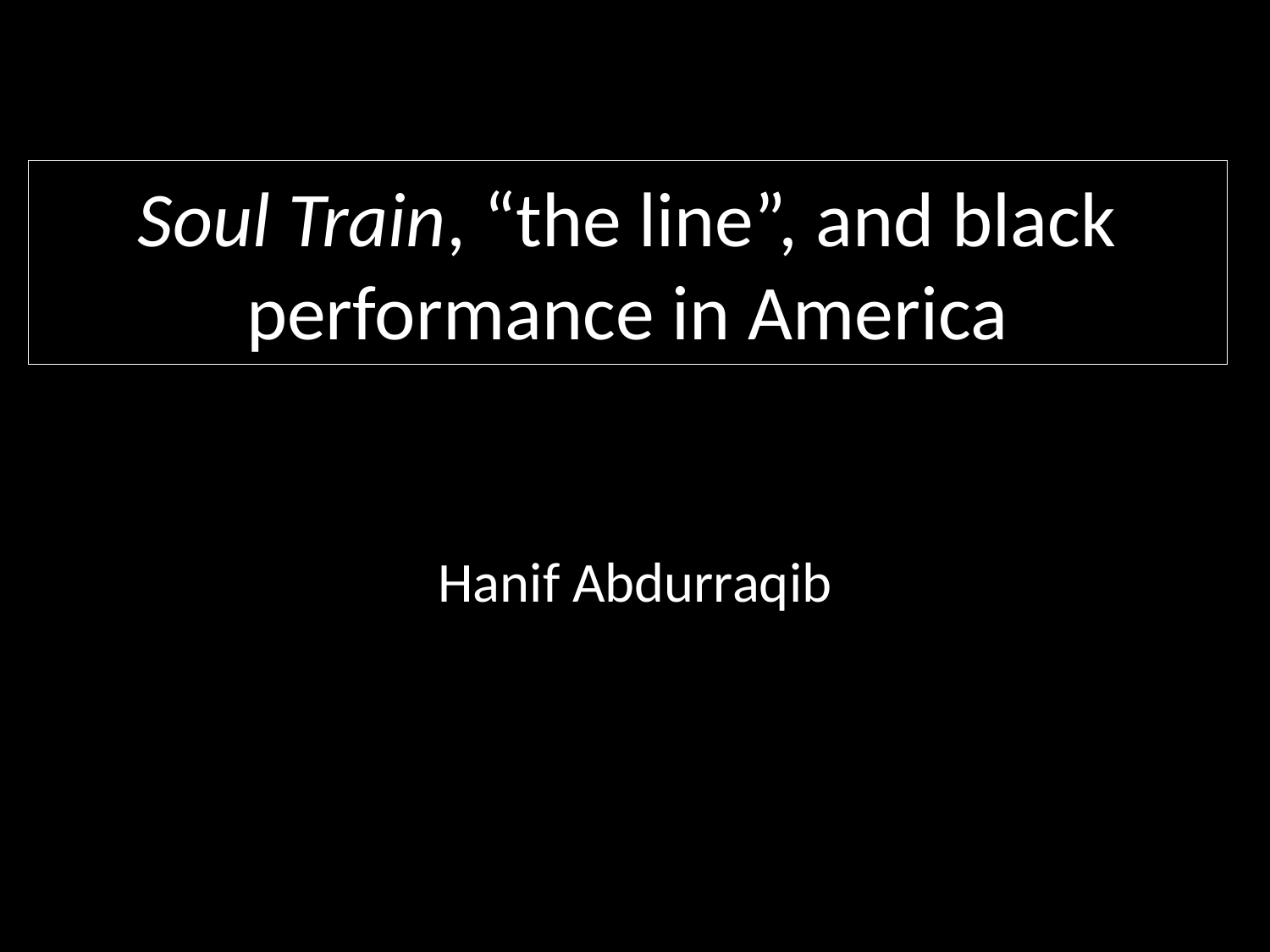

# Soul Train, “the line”, and black performance in America
Hanif Abdurraqib